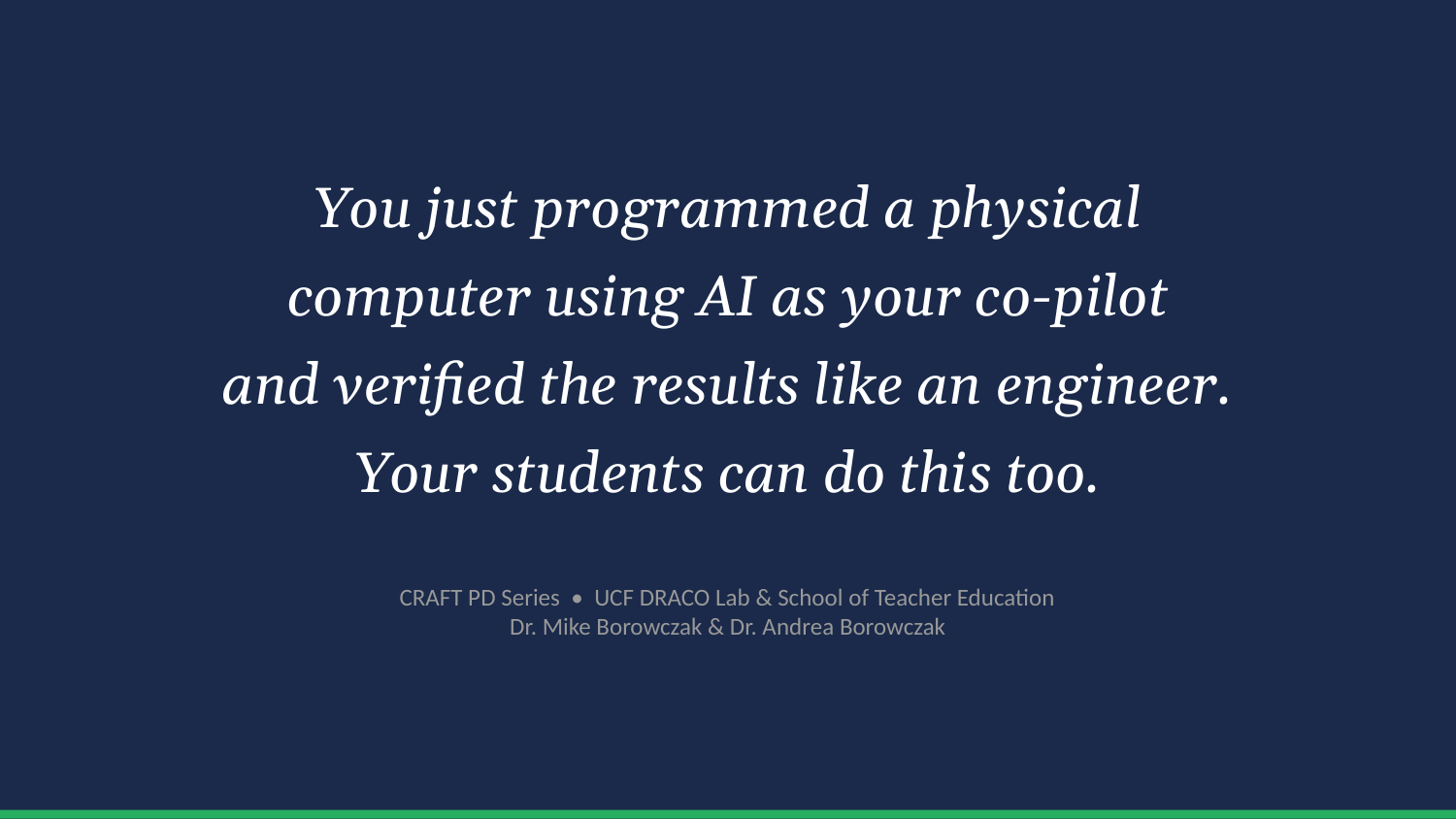

You just programmed a physical
computer using AI as your co-pilot
and verified the results like an engineer.
Your students can do this too.
CRAFT PD Series  •  UCF DRACO Lab & School of Teacher Education
Dr. Mike Borowczak & Dr. Andrea Borowczak